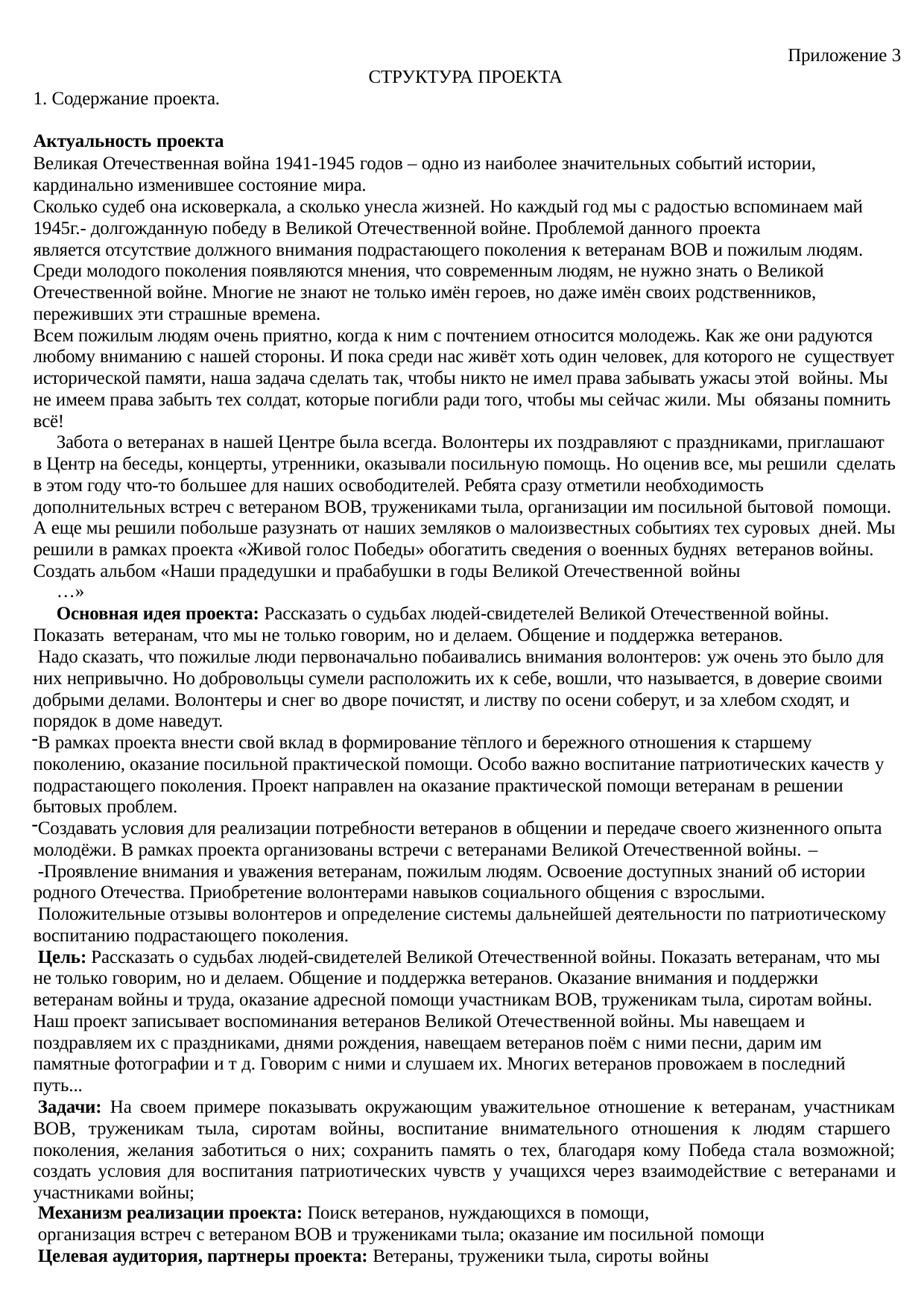

Приложение 3
СТРУКТУРА ПРОЕКТА
1. Содержание проекта.

Актуальность проекта
Великая Отечественная война 1941-1945 годов – одно из наиболее значительных событий истории,  кардинально изменившее состояние мира.
Сколько судеб она исковеркала, а сколько унесла жизней. Но каждый год мы с радостью вспоминаем май  1945г.- долгожданную победу в Великой Отечественной войне. Проблемой данного проекта
является отсутствие должного внимания подрастающего поколения к ветеранам ВОВ и пожилым людям.  Среди молодого поколения появляются мнения, что современным людям, не нужно знать о Великой  Отечественной войне. Многие не знают не только имён героев, но даже имён своих родственников,  переживших эти страшные времена.
Всем пожилым людям очень приятно, когда к ним с почтением относится молодежь. Как же они радуются  любому вниманию с нашей стороны. И пока среди нас живёт хоть один человек, для которого не  существует исторической памяти, наша задача сделать так, чтобы никто не имел права забывать ужасы этой  войны. Мы не имеем права забыть тех солдат, которые погибли ради того, чтобы мы сейчас жили. Мы  обязаны помнить всё!
Забота о ветеранах в нашей Центре была всегда. Волонтеры их поздравляют с праздниками, приглашают  в Центр на беседы, концерты, утренники, оказывали посильную помощь. Но оценив все, мы решили  сделать в этом году что-то большее для наших освободителей. Ребята сразу отметили необходимость  дополнительных встреч с ветераном ВОВ, тружениками тыла, организации им посильной бытовой  помощи. А еще мы решили побольше разузнать от наших земляков о малоизвестных событиях тех суровых  дней. Мы решили в рамках проекта «Живой голос Победы» обогатить сведения о военных буднях  ветеранов войны. Создать альбом «Наши прадедушки и прабабушки в годы Великой Отечественной войны
…»
Основная идея проекта: Рассказать о судьбах людей-свидетелей Великой Отечественной войны. Показать  ветеранам, что мы не только говорим, но и делаем. Общение и поддержка ветеранов.
Надо сказать, что пожилые люди первоначально побаивались внимания волонтеров: уж очень это было для  них непривычно. Но добровольцы сумели расположить их к себе, вошли, что называется, в доверие своими  добрыми делами. Волонтеры и снег во дворе почистят, и листву по осени соберут, и за хлебом сходят, и  порядок в доме наведут.
В рамках проекта внести свой вклад в формирование тёплого и бережного отношения к старшему  поколению, оказание посильной практической помощи. Особо важно воспитание патриотических качеств у  подрастающего поколения. Проект направлен на оказание практической помощи ветеранам в решении  бытовых проблем.
Создавать условия для реализации потребности ветеранов в общении и передаче своего жизненного опыта  молодёжи. В рамках проекта организованы встречи с ветеранами Великой Отечественной войны. –
-Проявление внимания и уважения ветеранам, пожилым людям. Освоение доступных знаний об истории  родного Отечества. Приобретение волонтерами навыков социального общения с взрослыми.
Положительные отзывы волонтеров и определение системы дальнейшей деятельности по патриотическому  воспитанию подрастающего поколения.
Цель: Рассказать о судьбах людей-свидетелей Великой Отечественной войны. Показать ветеранам, что мы  не только говорим, но и делаем. Общение и поддержка ветеранов. Оказание внимания и поддержки  ветеранам войны и труда, оказание адресной помощи участникам ВОВ, труженикам тыла, сиротам войны.  Наш проект записывает воспоминания ветеранов Великой Отечественной войны. Мы навещаем и  поздравляем их с праздниками, днями рождения, навещаем ветеранов поём с ними песни, дарим им  памятные фотографии и т д. Говорим с ними и слушаем их. Многих ветеранов провожаем в последний  путь...
Задачи: На своем примере показывать окружающим уважительное отношение к ветеранам, участникам  ВОВ, труженикам тыла, сиротам войны, воспитание внимательного отношения к людям старшего  поколения, желания заботиться о них; сохранить память о тех, благодаря кому Победа стала возможной;  создать условия для воспитания патриотических чувств у учащихся через взаимодействие с ветеранами и  участниками войны;
Механизм реализации проекта: Поиск ветеранов, нуждающихся в помощи,
организация встреч с ветераном ВОВ и тружениками тыла; оказание им посильной помощи
Целевая аудитория, партнеры проекта: Ветераны, труженики тыла, сироты войны